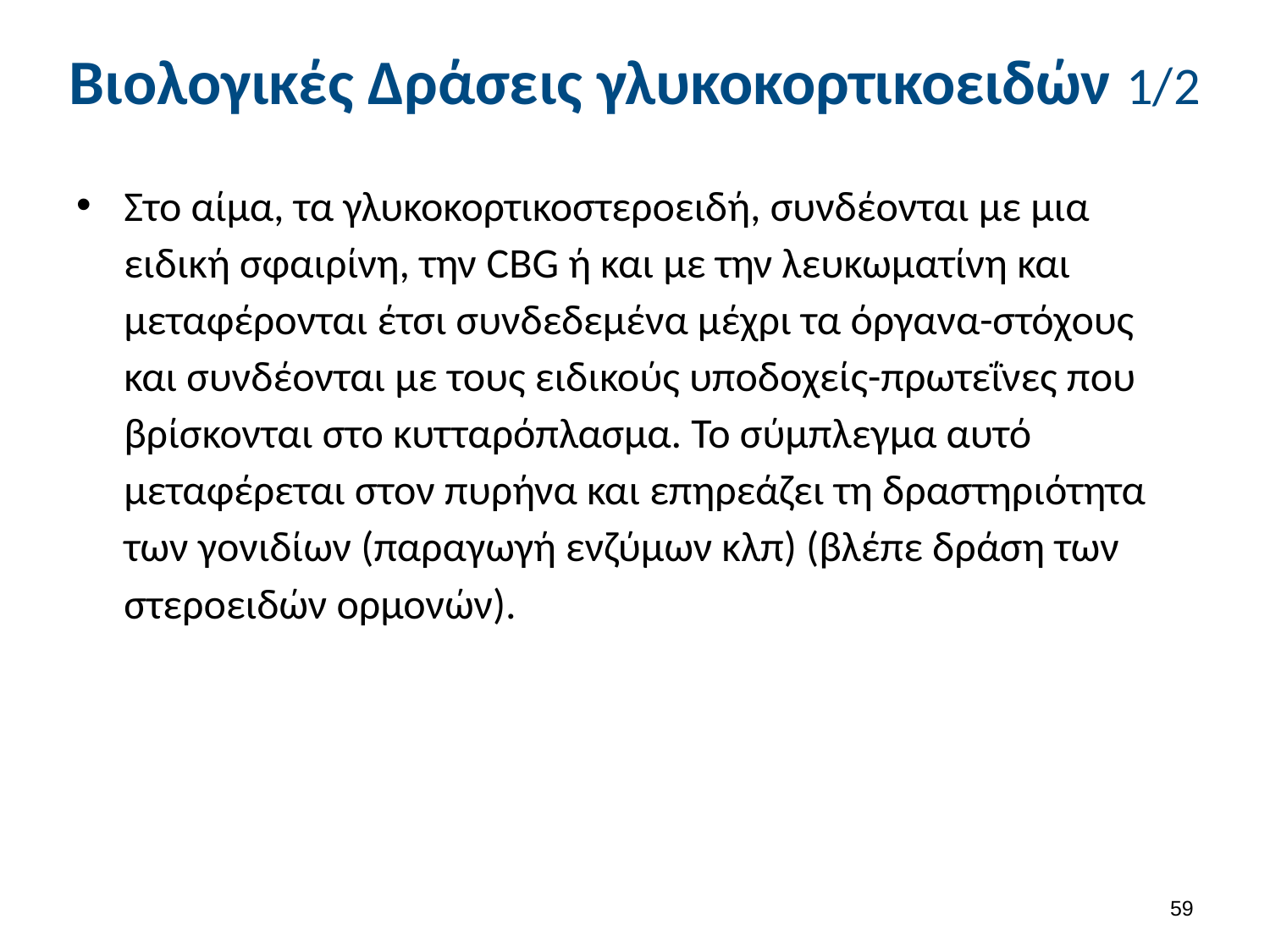

# Βιολογικές Δράσεις γλυκοκορτικοειδών 1/2
Στο αίμα, τα γλυκοκορτικοστεροειδή, συνδέονται με μια ειδική σφαιρίνη, την CBG ή και με την λευκωματίνη και μεταφέρονται έτσι συνδεδεμένα μέχρι τα όργανα-στόχους και συνδέονται με τους ειδικούς υποδοχείς-πρωτεΐνες που βρίσκονται στο κυτταρόπλασμα. Το σύμπλεγμα αυτό μεταφέρεται στον πυρήνα και επηρεάζει τη δραστηριότητα των γονιδίων (παραγωγή ενζύμων κλπ) (βλέπε δράση των στεροειδών ορμονών).
59